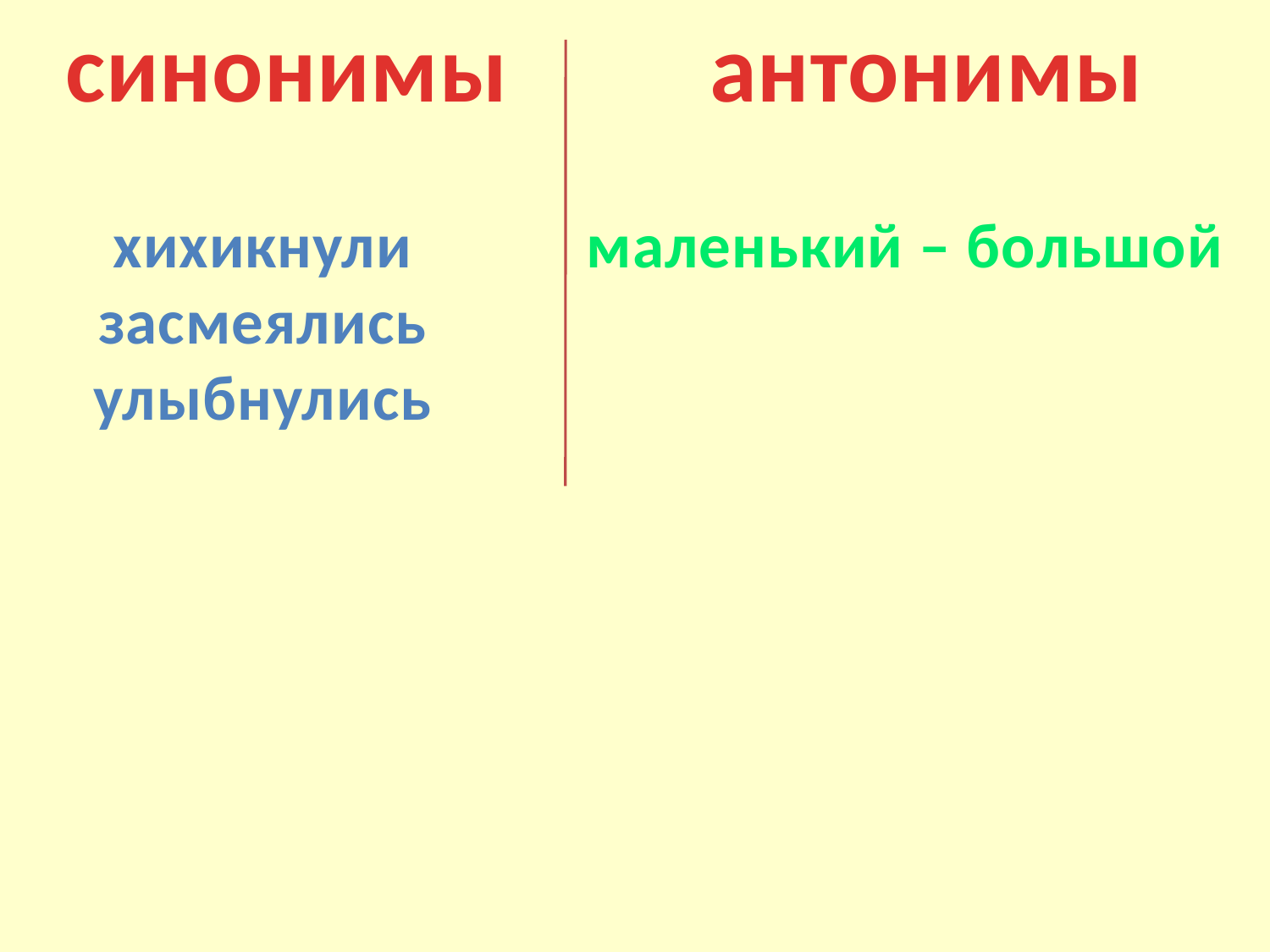

синонимы
антонимы
хихикнули
засмеялись
улыбнулись
маленький – большой